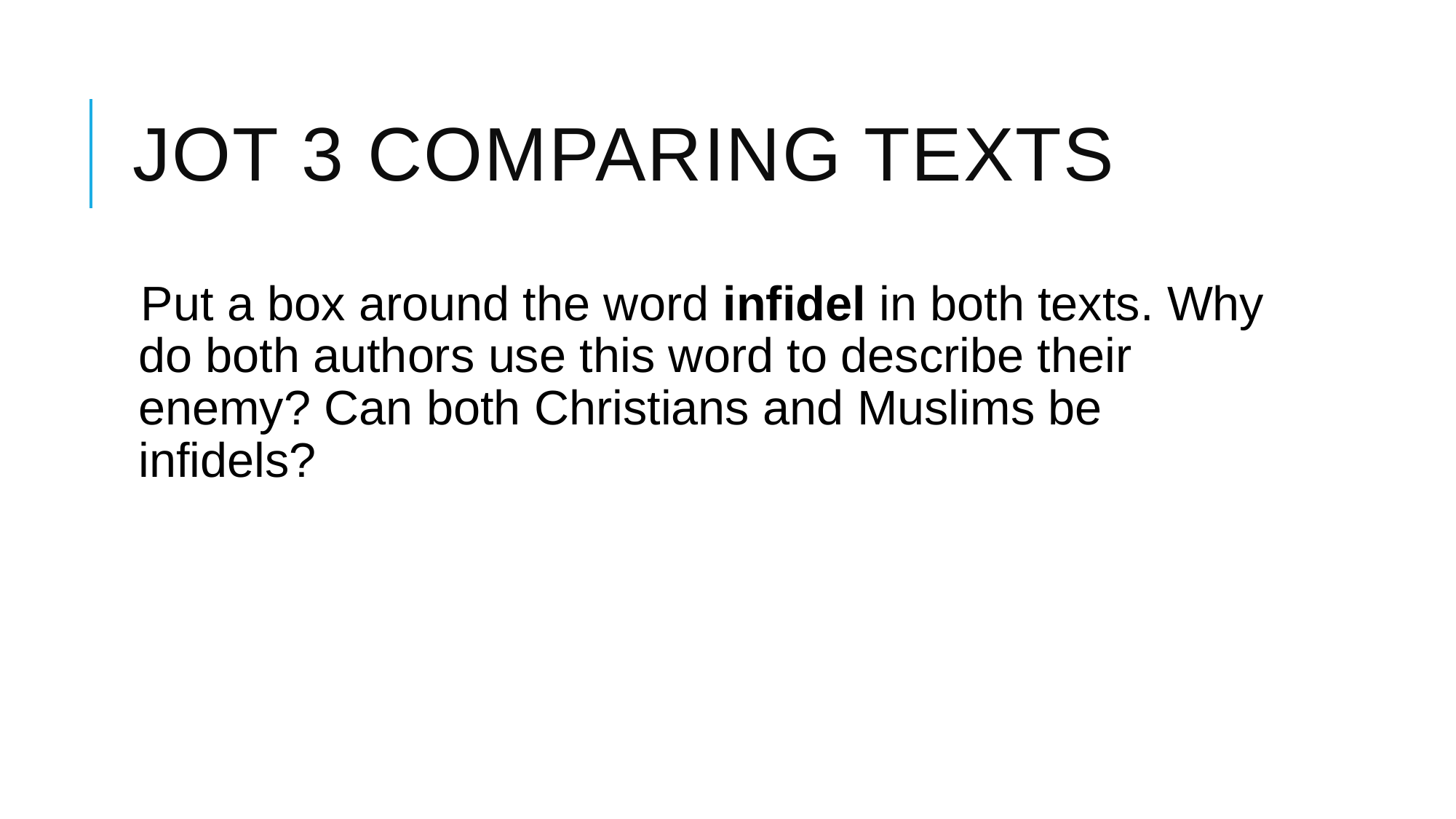

# Jot 3 Comparing texts
Put a box around the word infidel in both texts. Why do both authors use this word to describe their enemy? Can both Christians and Muslims be infidels?